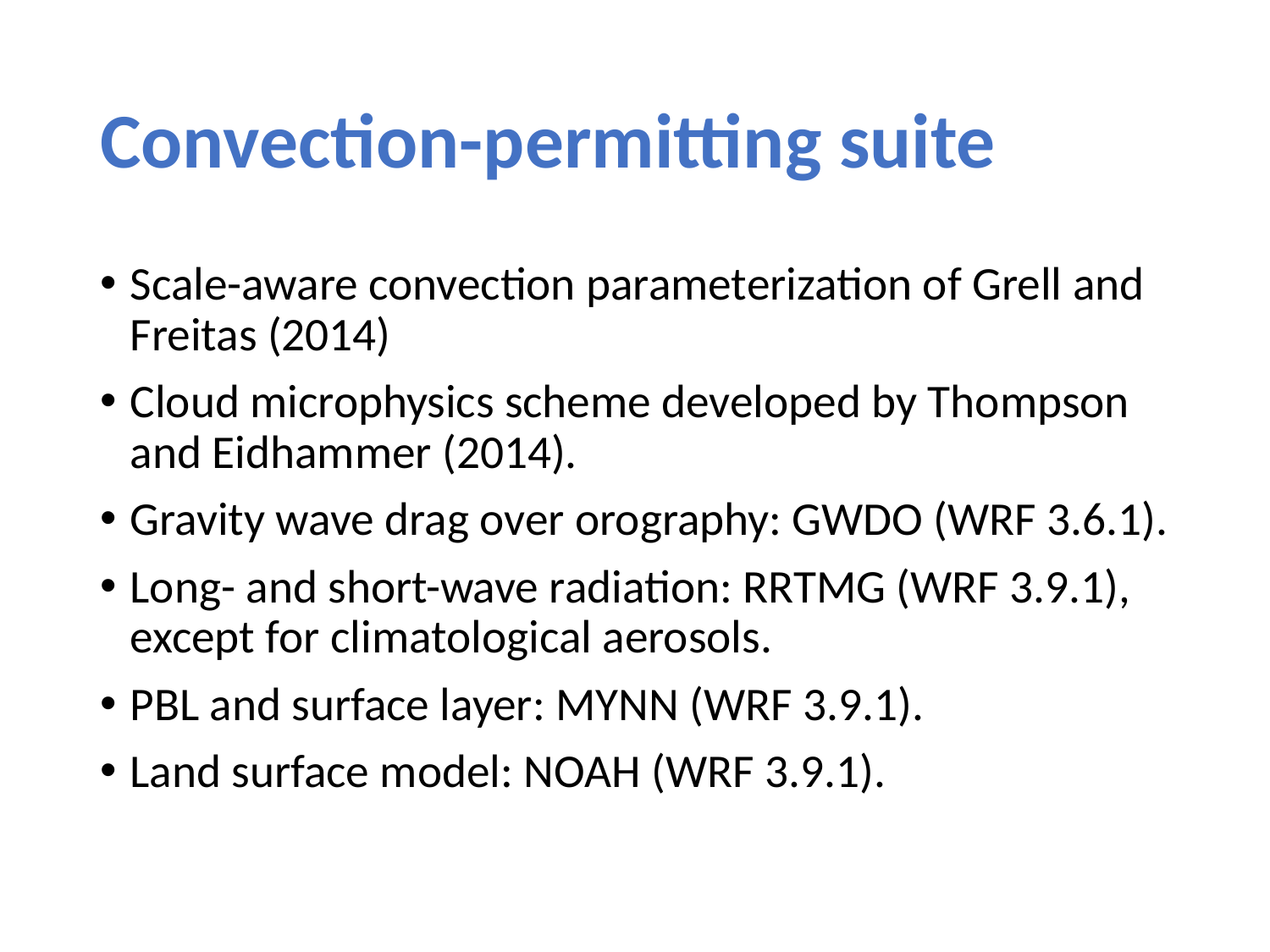

# Convection-permitting suite
Scale-aware convection parameterization of Grell and Freitas (2014)
Cloud microphysics scheme developed by Thompson and Eidhammer (2014).
Gravity wave drag over orography: GWDO (WRF 3.6.1).
Long- and short-wave radiation: RRTMG (WRF 3.9.1), except for climatological aerosols.
PBL and surface layer: MYNN (WRF 3.9.1).
Land surface model: NOAH (WRF 3.9.1).